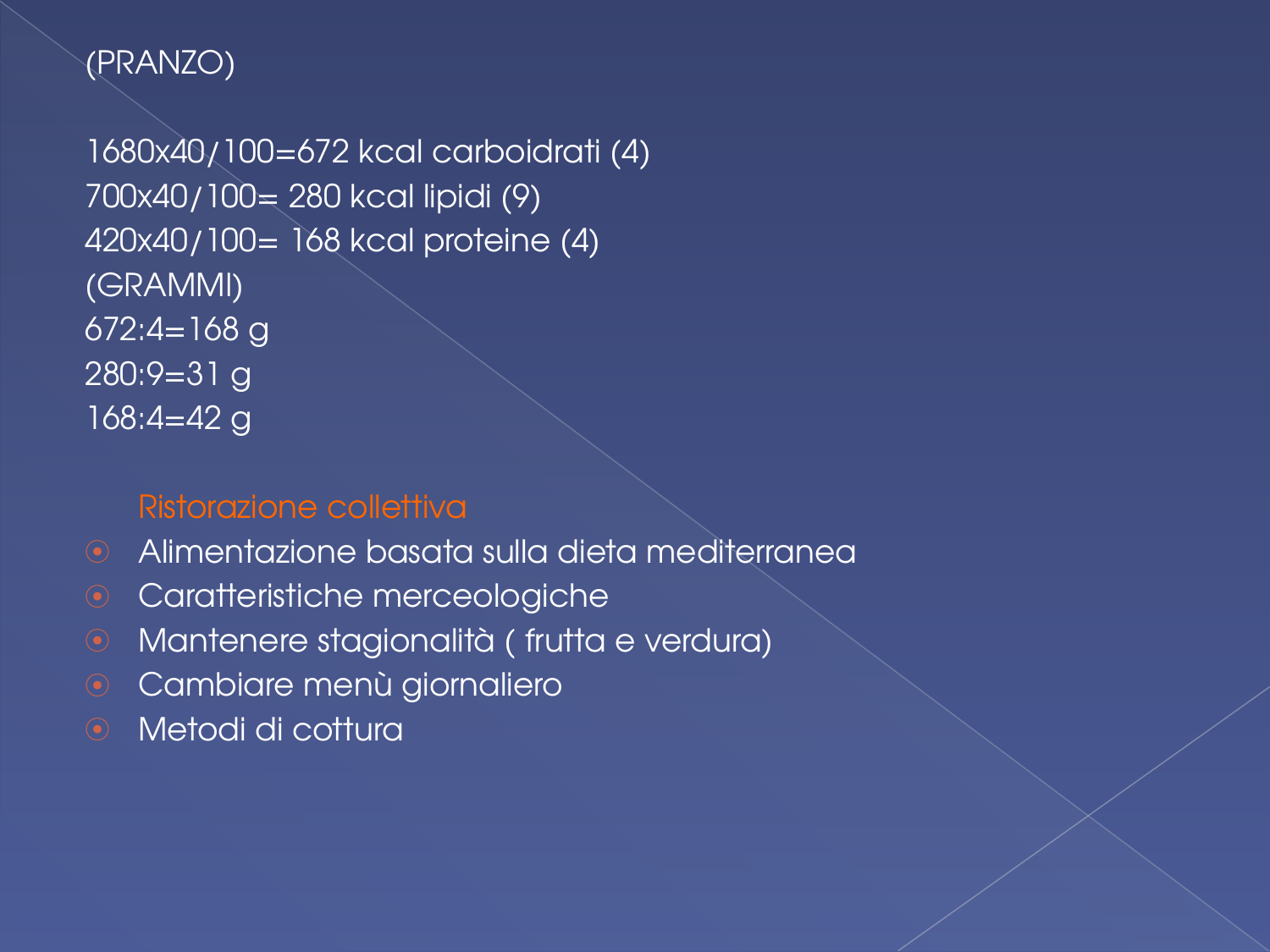

(PRANZO)

1680x40/100=672 kcal carboidrati (4)
700x40/100= 280 kcal lipidi (9)
420x40/100= 168 kcal proteine (4)
(GRAMMI)
672:4=168 g
280:9=31 g
168:4=42 g

      Ristorazione collettiva
Alimentazione basata sulla dieta mediterranea
Caratteristiche merceologiche
Mantenere stagionalità ( frutta e verdura)
Cambiare menù giornaliero
Metodi di cottura